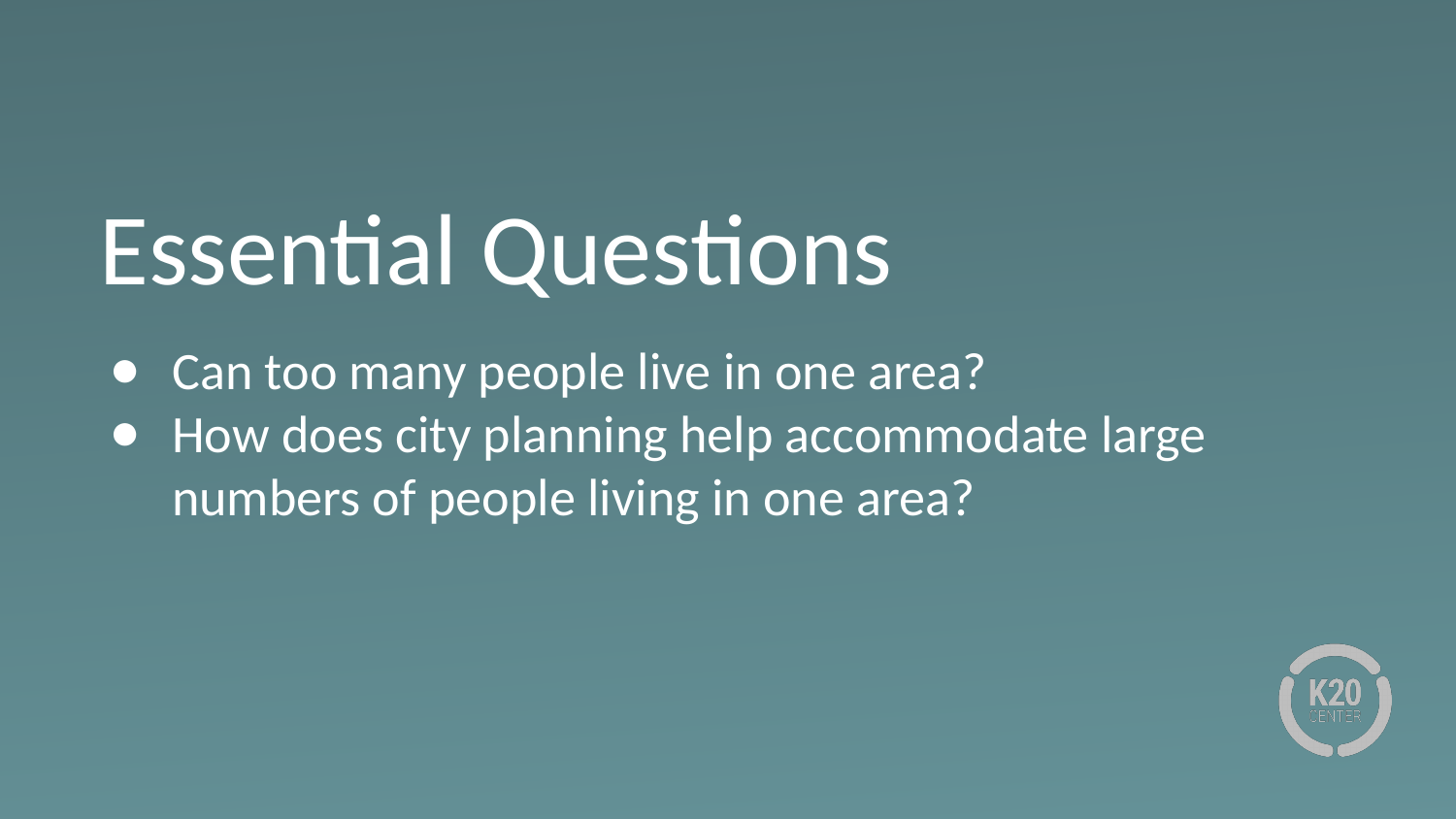

# Essential Questions
Can too many people live in one area?
How does city planning help accommodate large numbers of people living in one area?